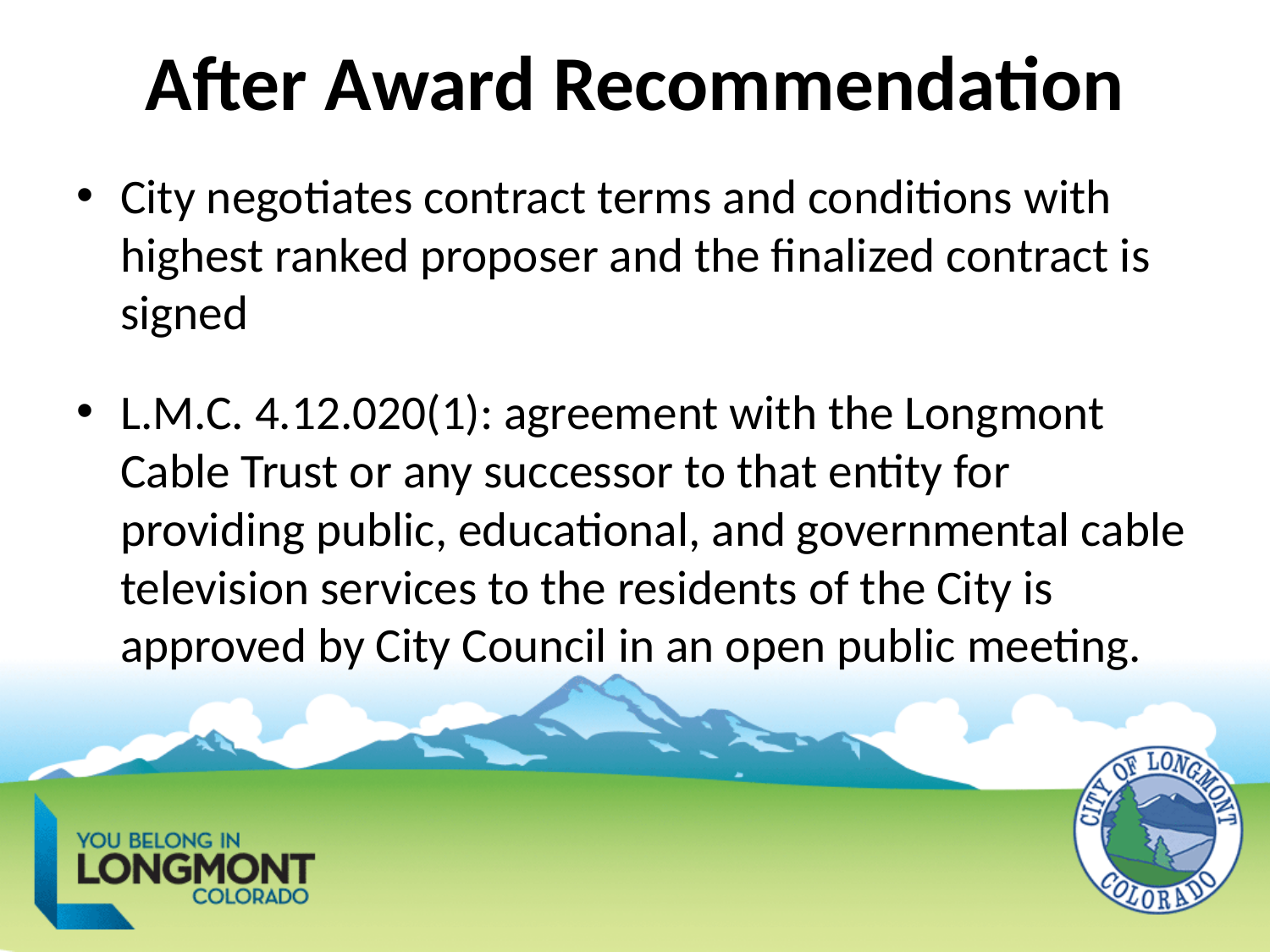

# After Award Recommendation
City negotiates contract terms and conditions with highest ranked proposer and the finalized contract is signed

L.M.C. 4.12.020(1): agreement with the Longmont Cable Trust or any successor to that entity for providing public, educational, and governmental cable television services to the residents of the City is approved by City Council in an open public meeting.